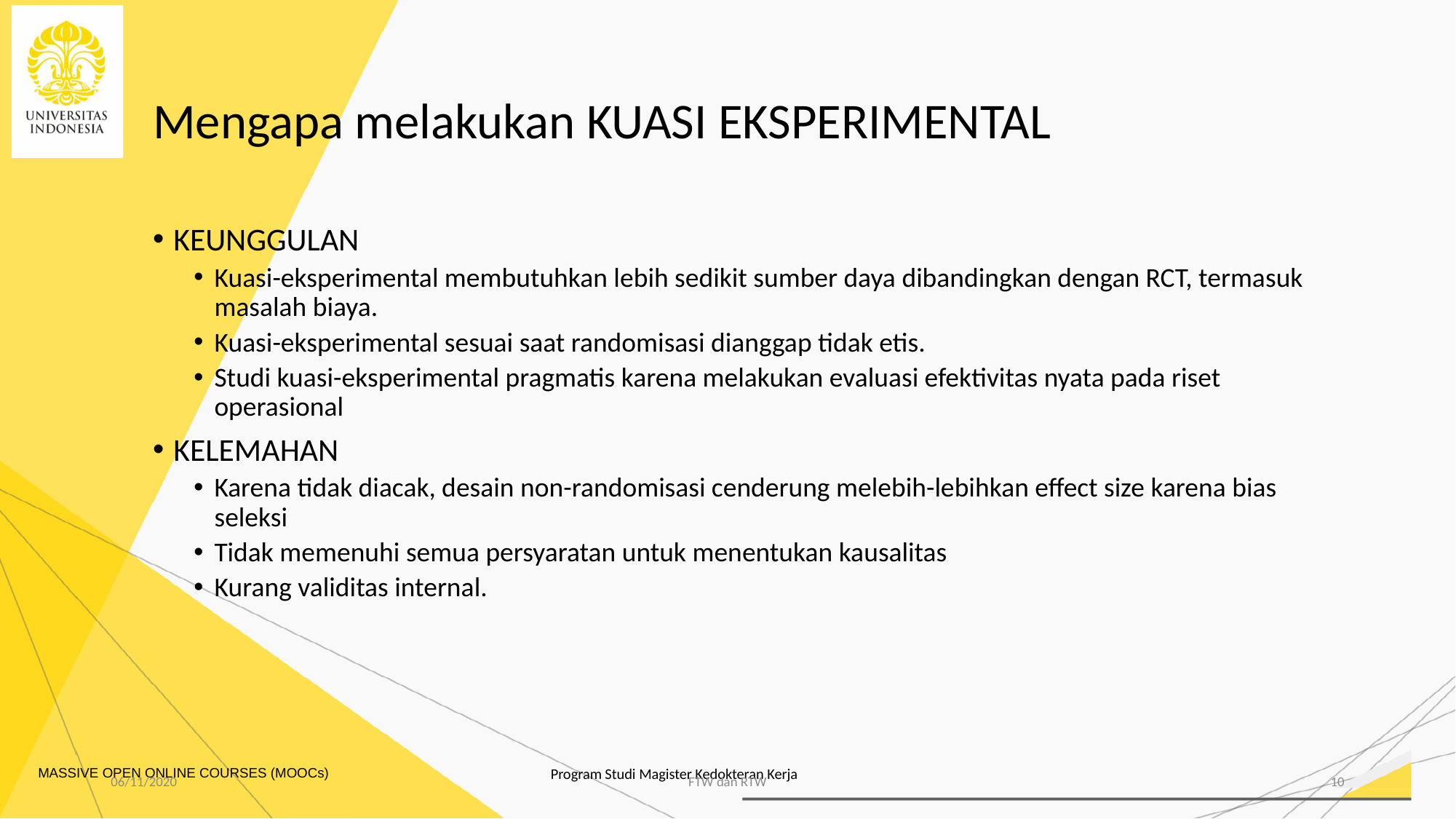

# Mengapa melakukan KUASI EKSPERIMENTAL
KEUNGGULAN
Kuasi-eksperimental membutuhkan lebih sedikit sumber daya dibandingkan dengan RCT, termasuk masalah biaya.
Kuasi-eksperimental sesuai saat randomisasi dianggap tidak etis.
Studi kuasi-eksperimental pragmatis karena melakukan evaluasi efektivitas nyata pada riset operasional
KELEMAHAN
Karena tidak diacak, desain non-randomisasi cenderung melebih-lebihkan effect size karena bias seleksi
Tidak memenuhi semua persyaratan untuk menentukan kausalitas
Kurang validitas internal.
06/11/2020
FTW dan RTW
10